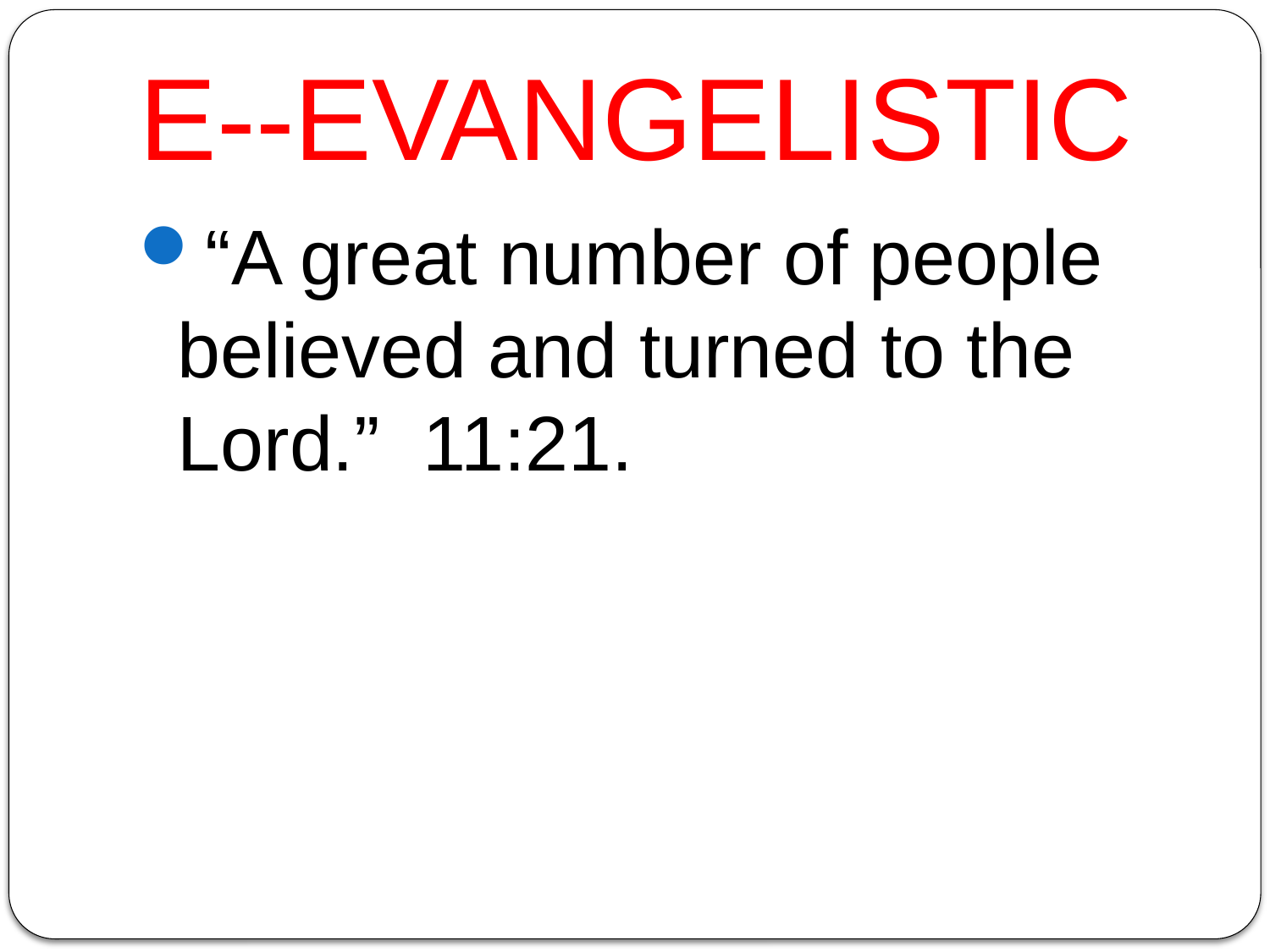

# E--EVANGELISTIC
“A great number of people believed and turned to the Lord.”  11:21.